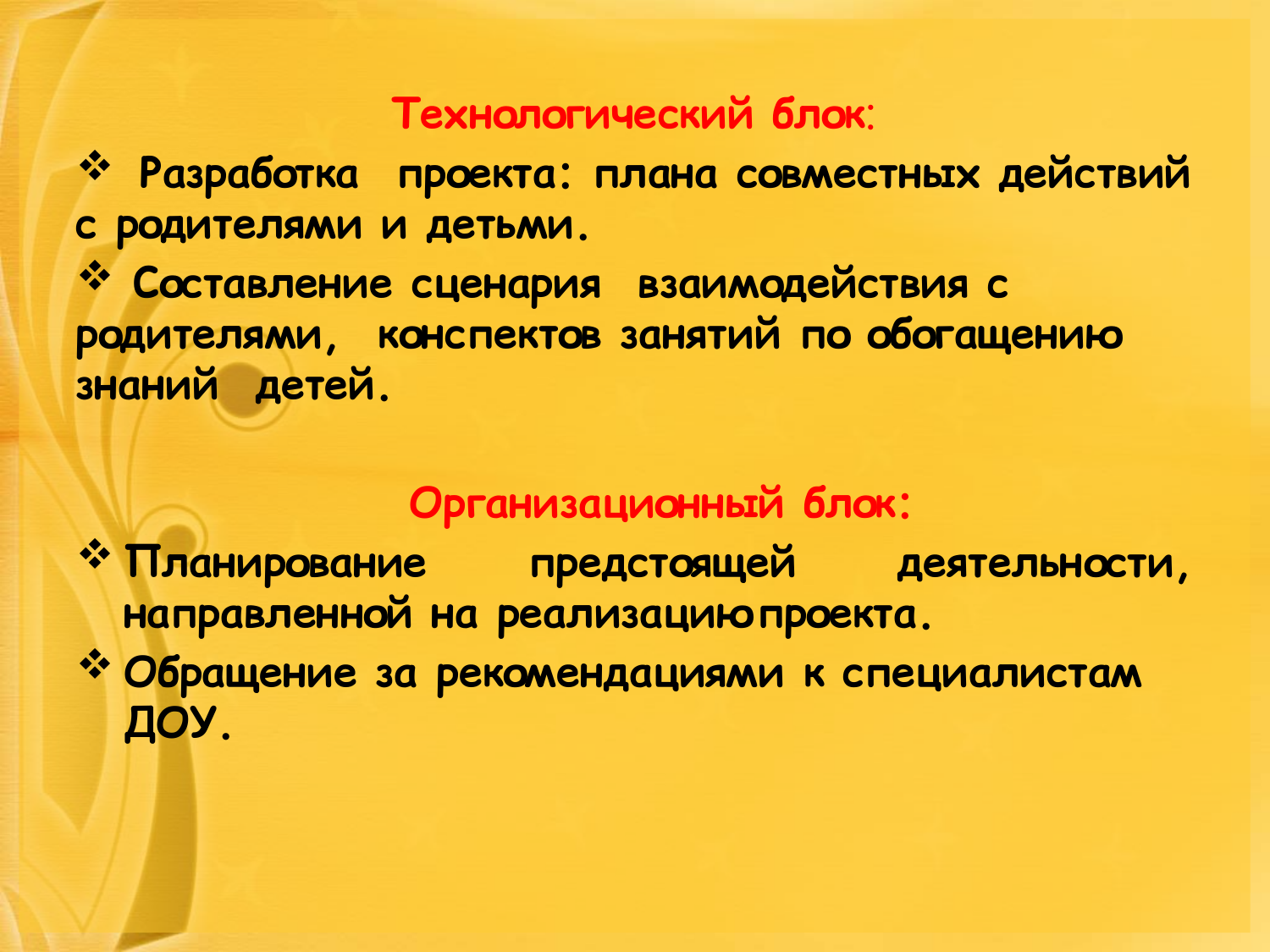

Технологический блок:
  Разработка  проекта: плана совместных действий с родителями и детьми.
 Составление сценария  взаимодействия с  родителями,  конспектов занятий по обогащению знаний  детей.

    Организационный блок:
Планирование предстоящей деятельности, направленной на реализацию проекта.
Обращение за рекомендациями к специалистам ДОУ.